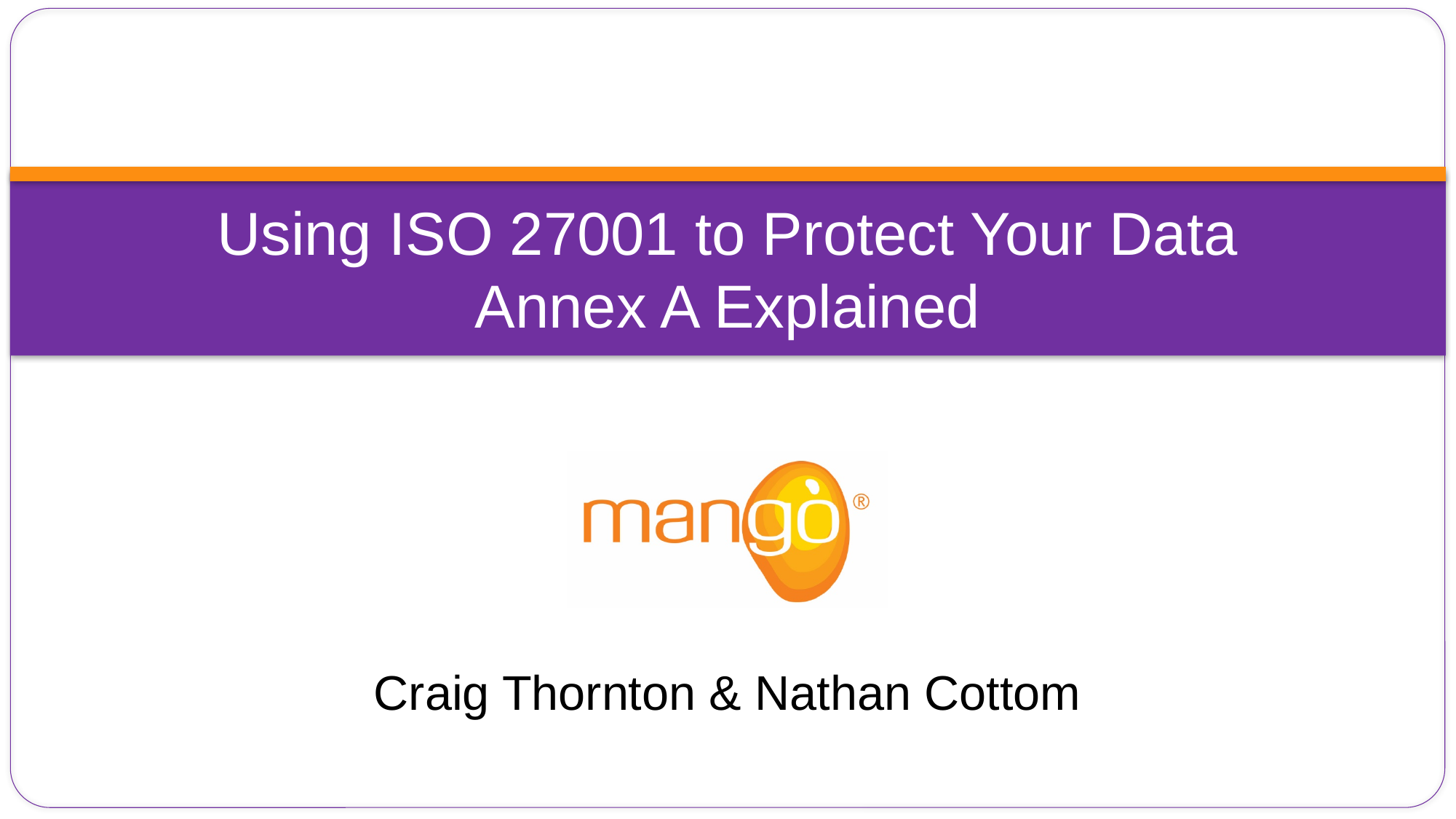

# Using ISO 27001 to Protect Your Data Annex A Explained
Craig Thornton & Nathan Cottom